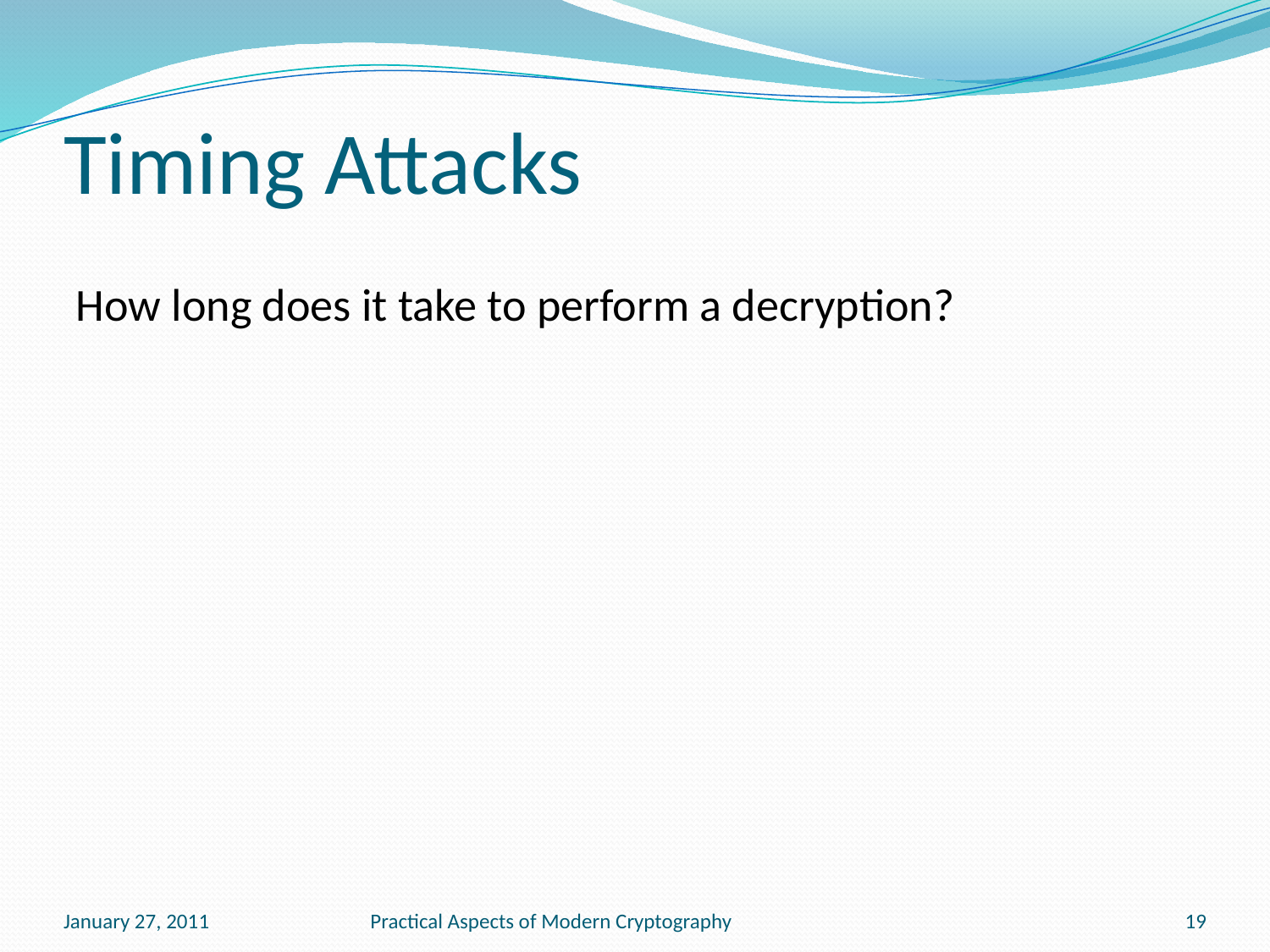

# Timing Attacks
How long does it take to perform a decryption?

January 27, 2011
Practical Aspects of Modern Cryptography
19